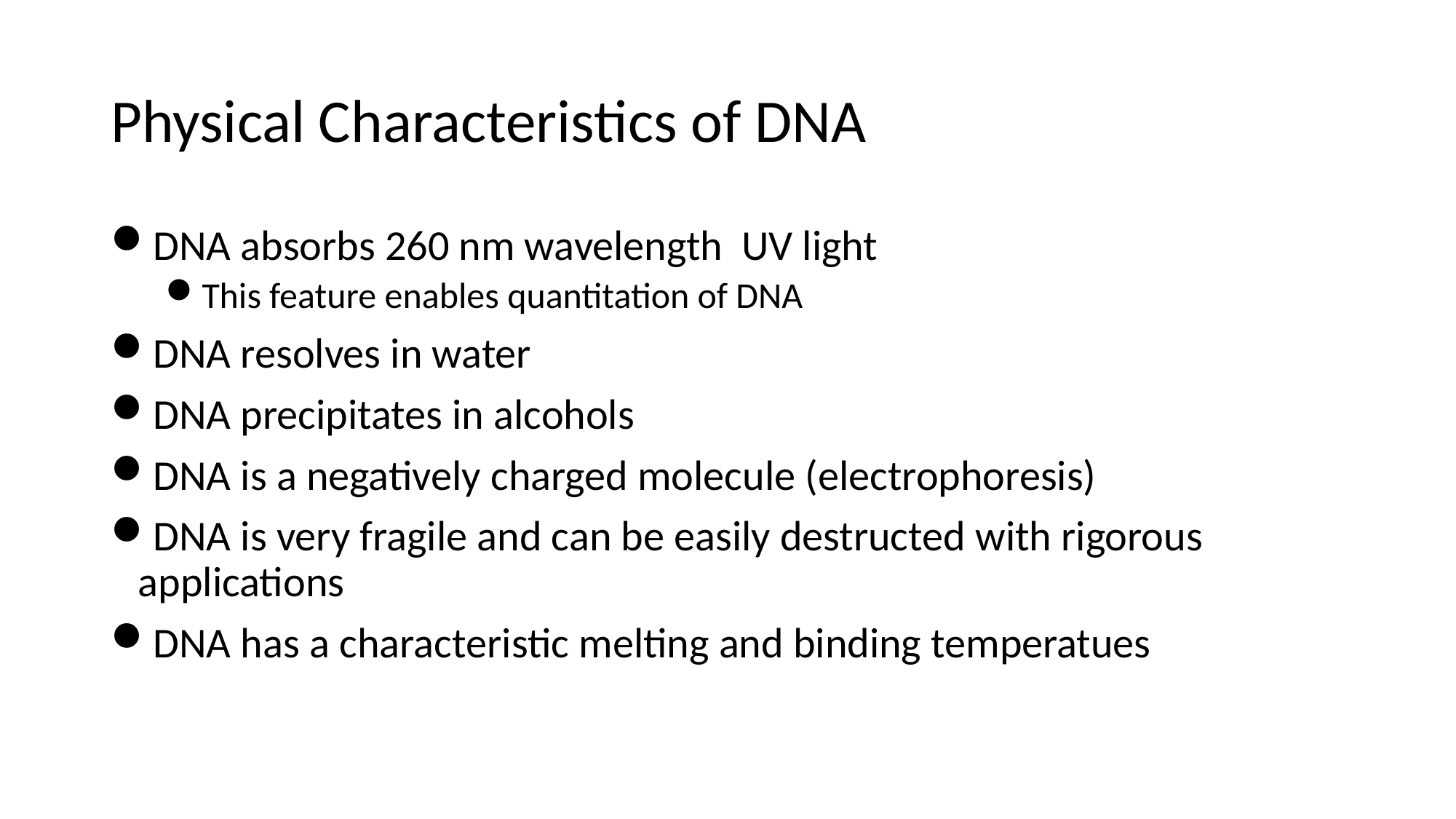

# Physical Characteristics of DNA
DNA absorbs 260 nm wavelength  UV light
This feature enables quantitation of DNA
DNA resolves in water
DNA precipitates in alcohols
DNA is a negatively charged molecule (electrophoresis)
DNA is very fragile and can be easily destructed with rigorous applications
DNA has a characteristic melting and binding temperatues